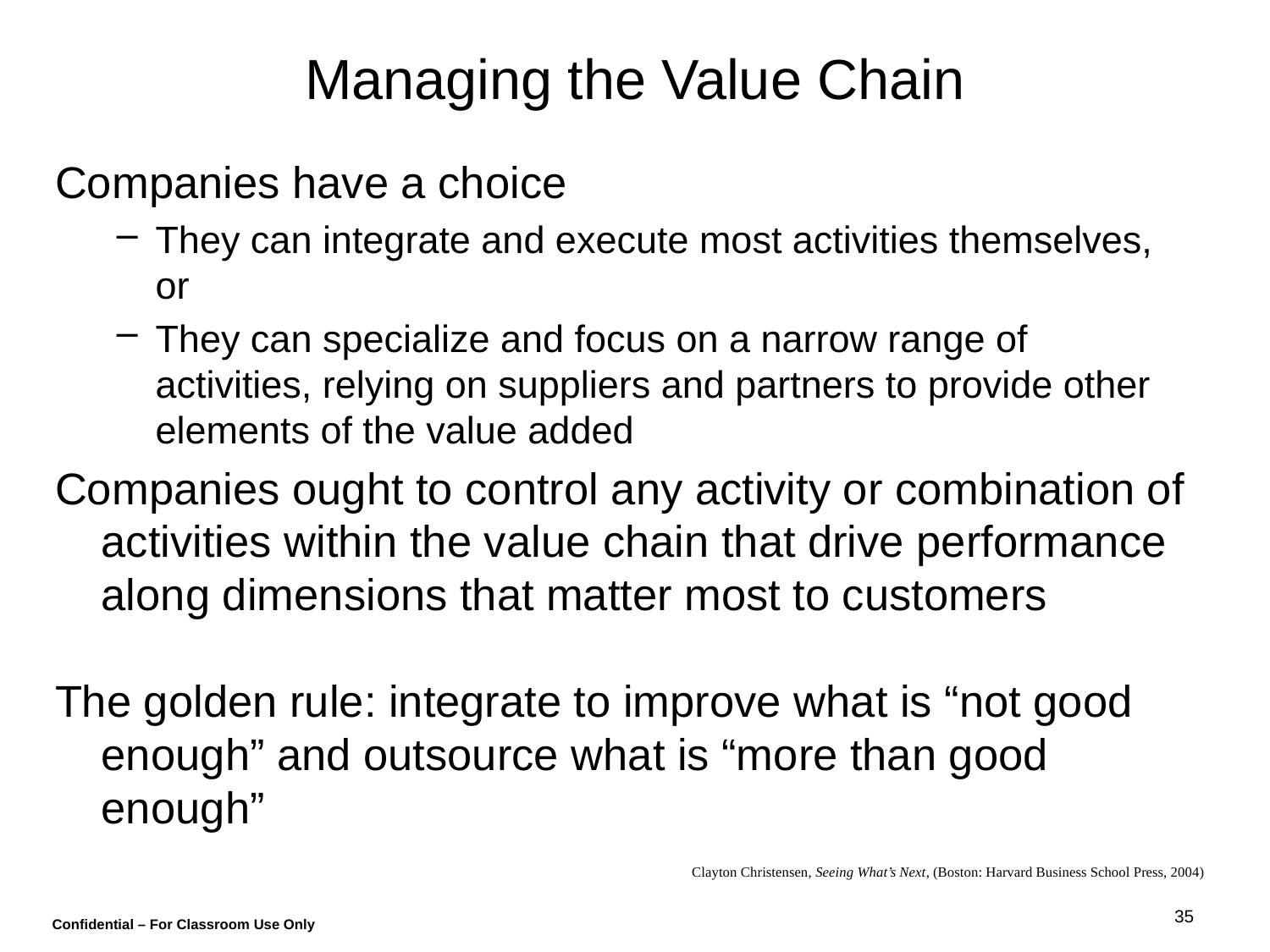

# Managing the Value Chain
Companies have a choice
They can integrate and execute most activities themselves, or
They can specialize and focus on a narrow range of activities, relying on suppliers and partners to provide other elements of the value added
Companies ought to control any activity or combination of activities within the value chain that drive performance along dimensions that matter most to customers

The golden rule: integrate to improve what is “not good enough” and outsource what is “more than good enough”
Clayton Christensen, Seeing What’s Next, (Boston: Harvard Business School Press, 2004)
35